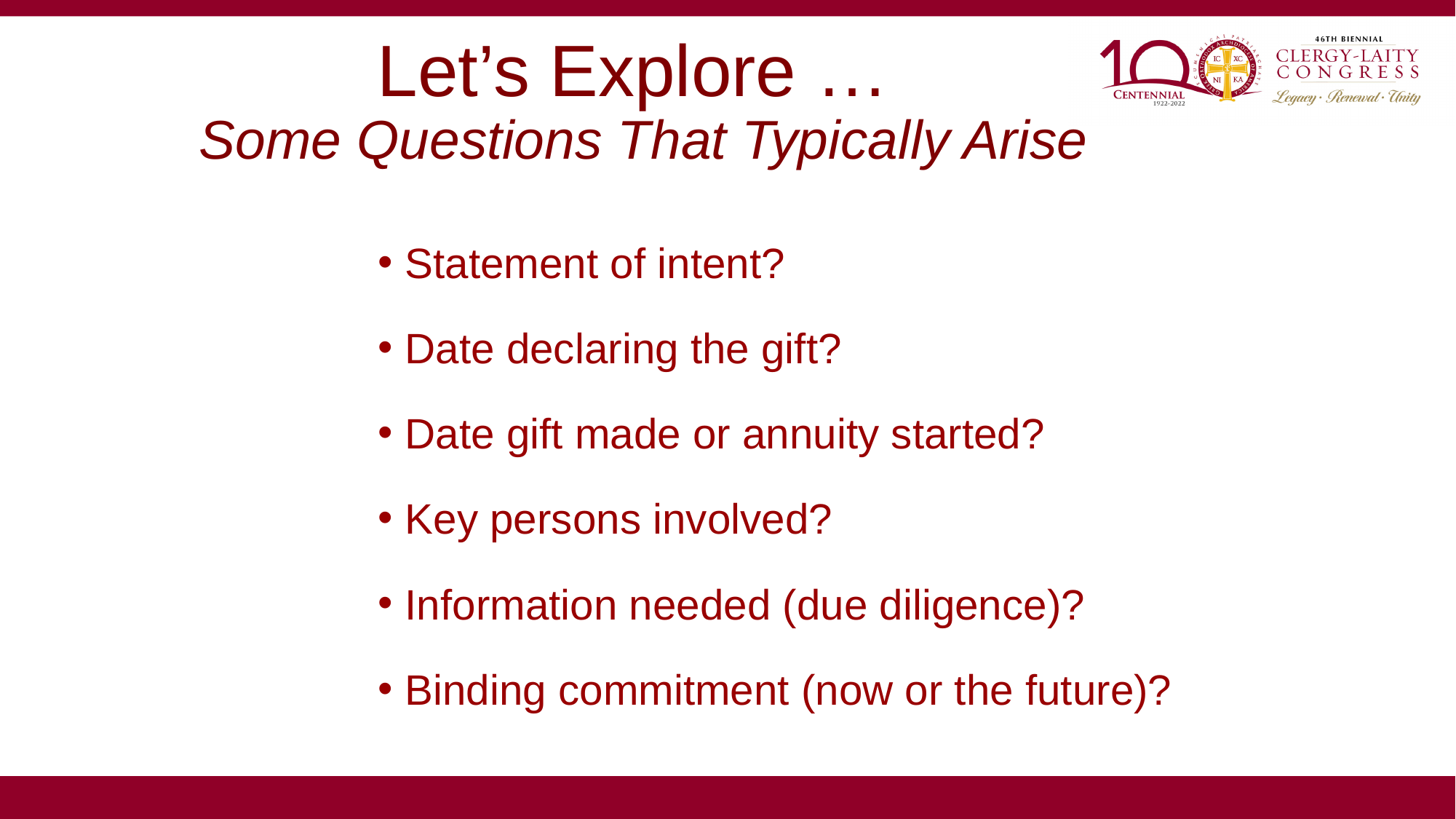

# Let’s Explore … Some Questions That Typically Arise
Statement of intent?
Date declaring the gift?
Date gift made or annuity started?
Key persons involved?
Information needed (due diligence)?
Binding commitment (now or the future)?